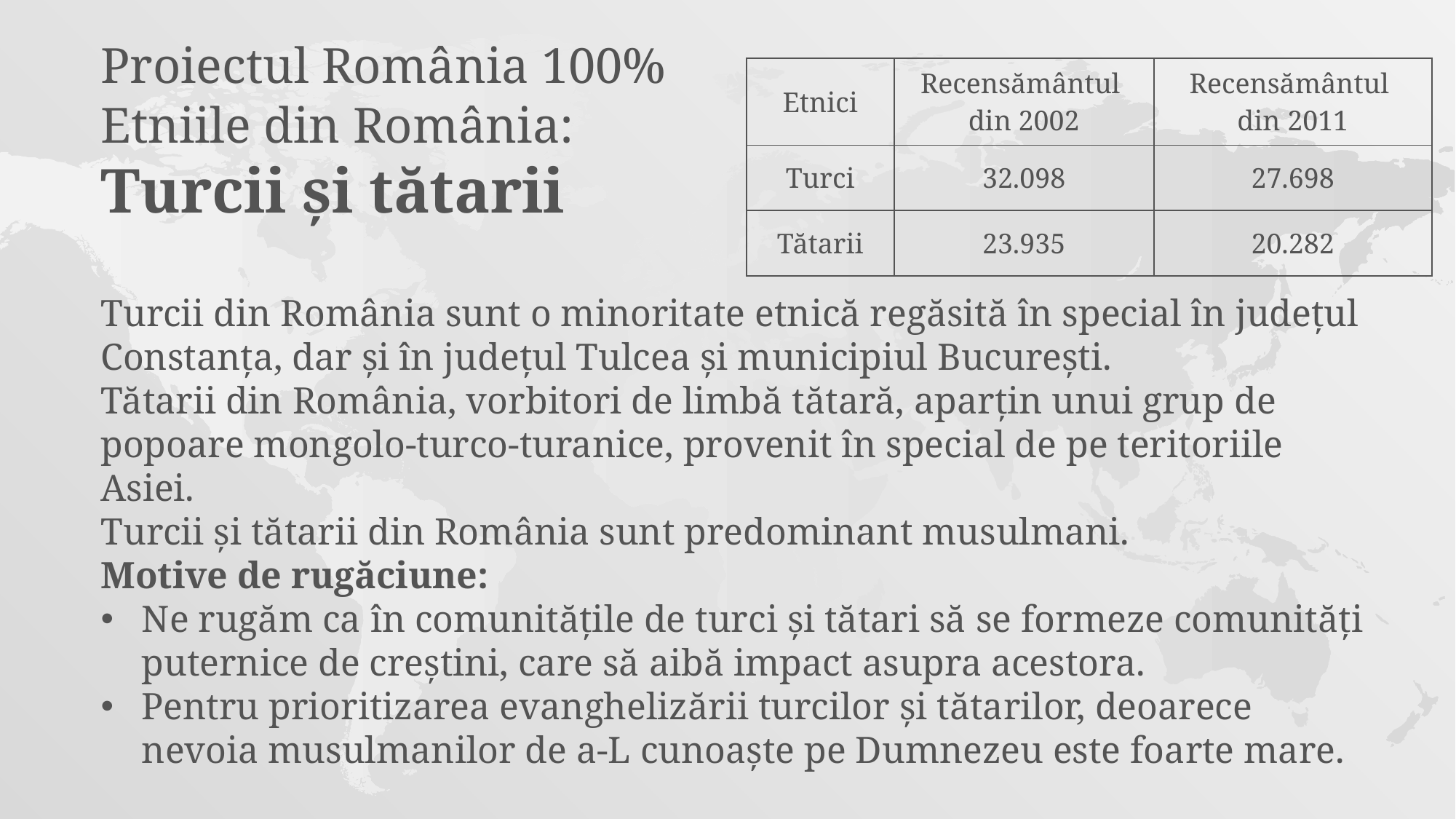

Proiectul România 100%
Etniile din România:
Turcii și tătarii
| Etnici | Recensământul din 2002 | Recensământul din 2011 |
| --- | --- | --- |
| Turci | 32.098 | 27.698 |
| Tătarii | 23.935 | 20.282 |
Turcii din România sunt o minoritate etnică regăsită în special în județul Constanța, dar și în județul Tulcea și municipiul București.
Tătarii din România, vorbitori de limbă tătară, aparțin unui grup de popoare mongolo-turco-turanice, provenit în special de pe teritoriile Asiei.
Turcii și tătarii din România sunt predominant musulmani.
Motive de rugăciune:
Ne rugăm ca în comunitățile de turci și tătari să se formeze comunități puternice de creștini, care să aibă impact asupra acestora.
Pentru prioritizarea evanghelizării turcilor și tătarilor, deoarece nevoia musulmanilor de a-L cunoaște pe Dumnezeu este foarte mare.